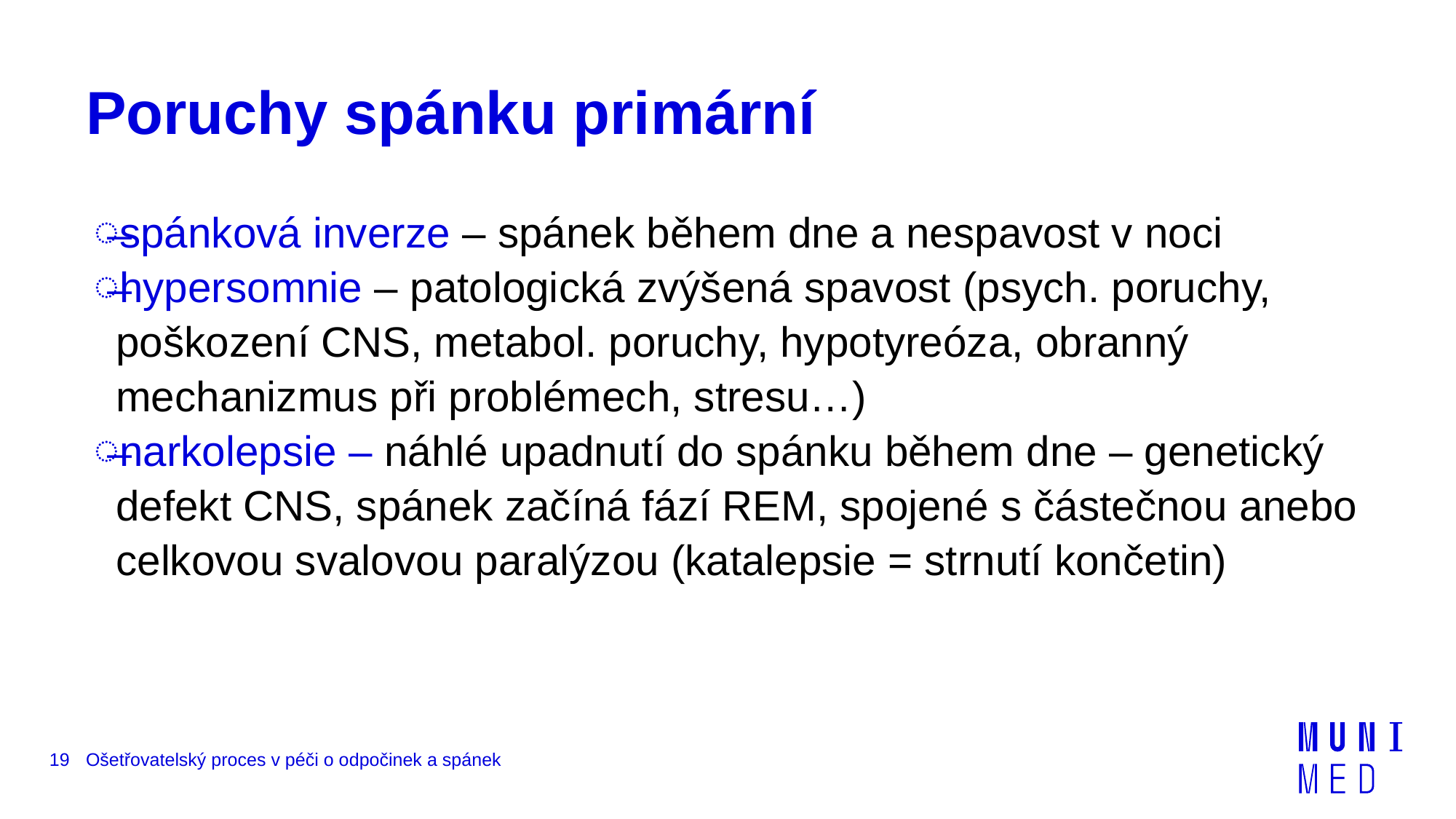

# Poruchy spánku primární
spánková inverze – spánek během dne a nespavost v noci
hypersomnie – patologická zvýšená spavost (psych. poruchy, poškození CNS, metabol. poruchy, hypotyreóza, obranný mechanizmus při problémech, stresu…)
narkolepsie – náhlé upadnutí do spánku během dne – genetický defekt CNS, spánek začíná fází REM, spojené s částečnou anebo celkovou svalovou paralýzou (katalepsie = strnutí končetin)

19
Ošetřovatelský proces v péči o odpočinek a spánek